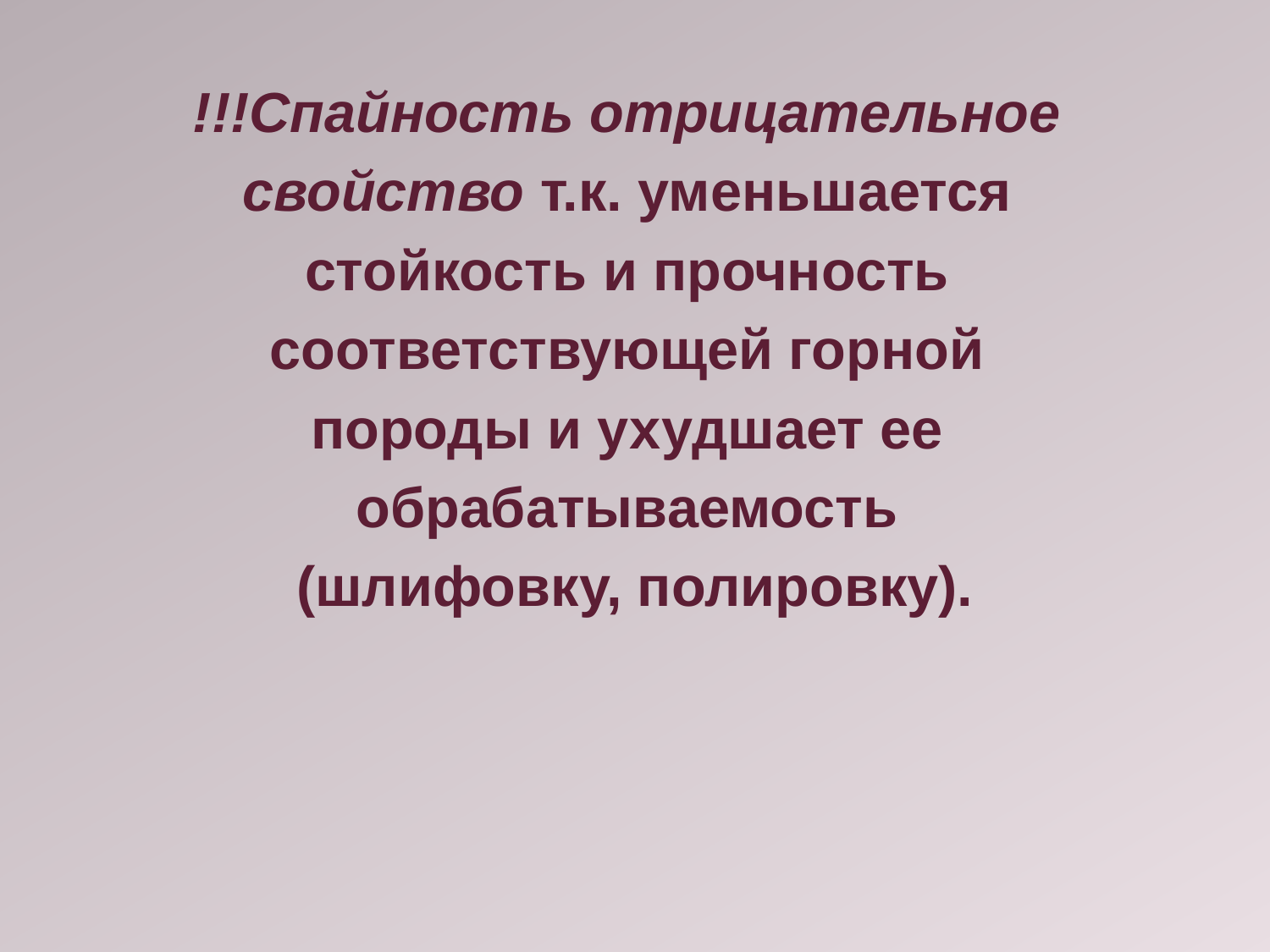

!!!Спайность отрицательное
свойство т.к. уменьшается
стойкость и прочность
соответствующей горной
породы и ухудшает ее
обрабатываемость
(шлифовку, полировку).